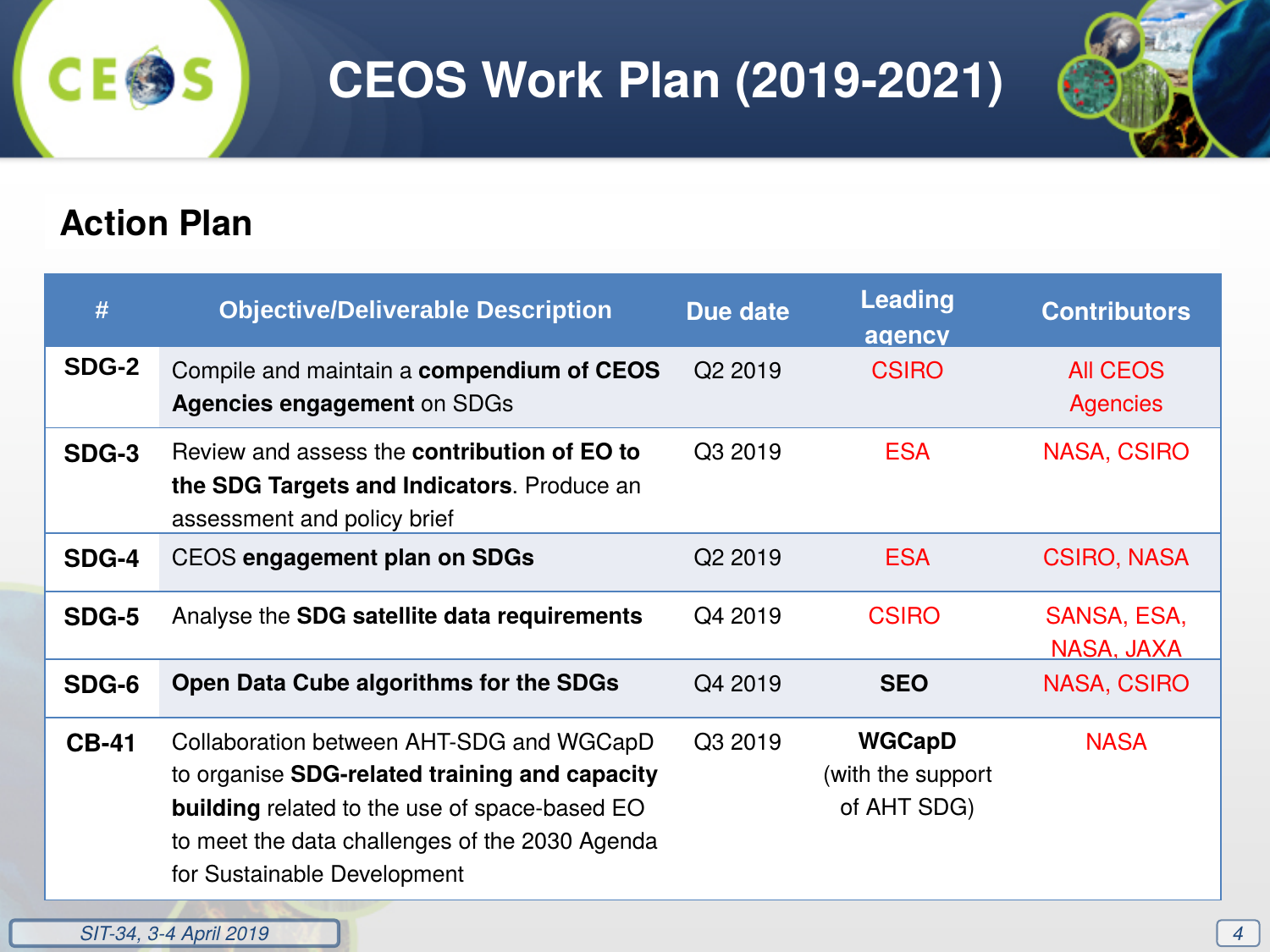

CEOS Work Plan (2019-2021)

Action Plan
| # | Objective/Deliverable Description | Due date | Leading agency | Contributors |
| --- | --- | --- | --- | --- |
| SDG-2 | Compile and maintain a compendium of CEOS Agencies engagement on SDGs | Q2 2019 | CSIRO | All CEOS Agencies |
| SDG-3 | Review and assess the contribution of EO to the SDG Targets and Indicators. Produce an assessment and policy brief | Q3 2019 | ESA | NASA, CSIRO |
| SDG-4 | CEOS engagement plan on SDGs | Q2 2019 | ESA | CSIRO, NASA |
| SDG-5 | Analyse the SDG satellite data requirements | Q4 2019 | CSIRO | SANSA, ESA, NASA, JAXA |
| SDG-6 | Open Data Cube algorithms for the SDGs | Q4 2019 | SEO | NASA, CSIRO |
| CB-41 | Collaboration between AHT-SDG and WGCapD to organise SDG-related training and capacity building related to the use of space-based EO to meet the data challenges of the 2030 Agenda for Sustainable Development | Q3 2019 | WGCapD (with the support of AHT SDG) | NASA |
4